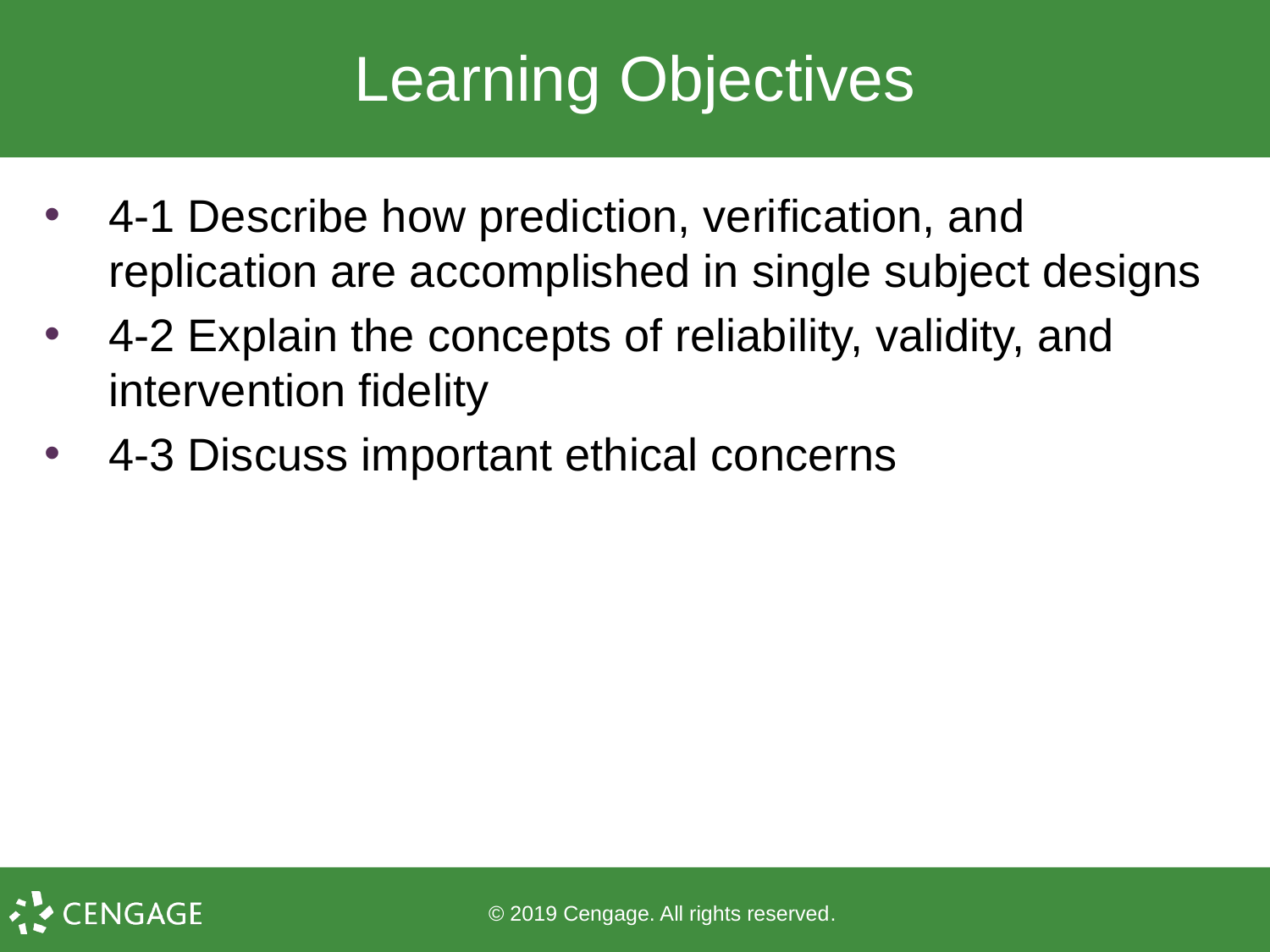

# Learning Objectives
4-1 Describe how prediction, verification, and replication are accomplished in single subject designs
4-2 Explain the concepts of reliability, validity, and intervention fidelity
4-3 Discuss important ethical concerns